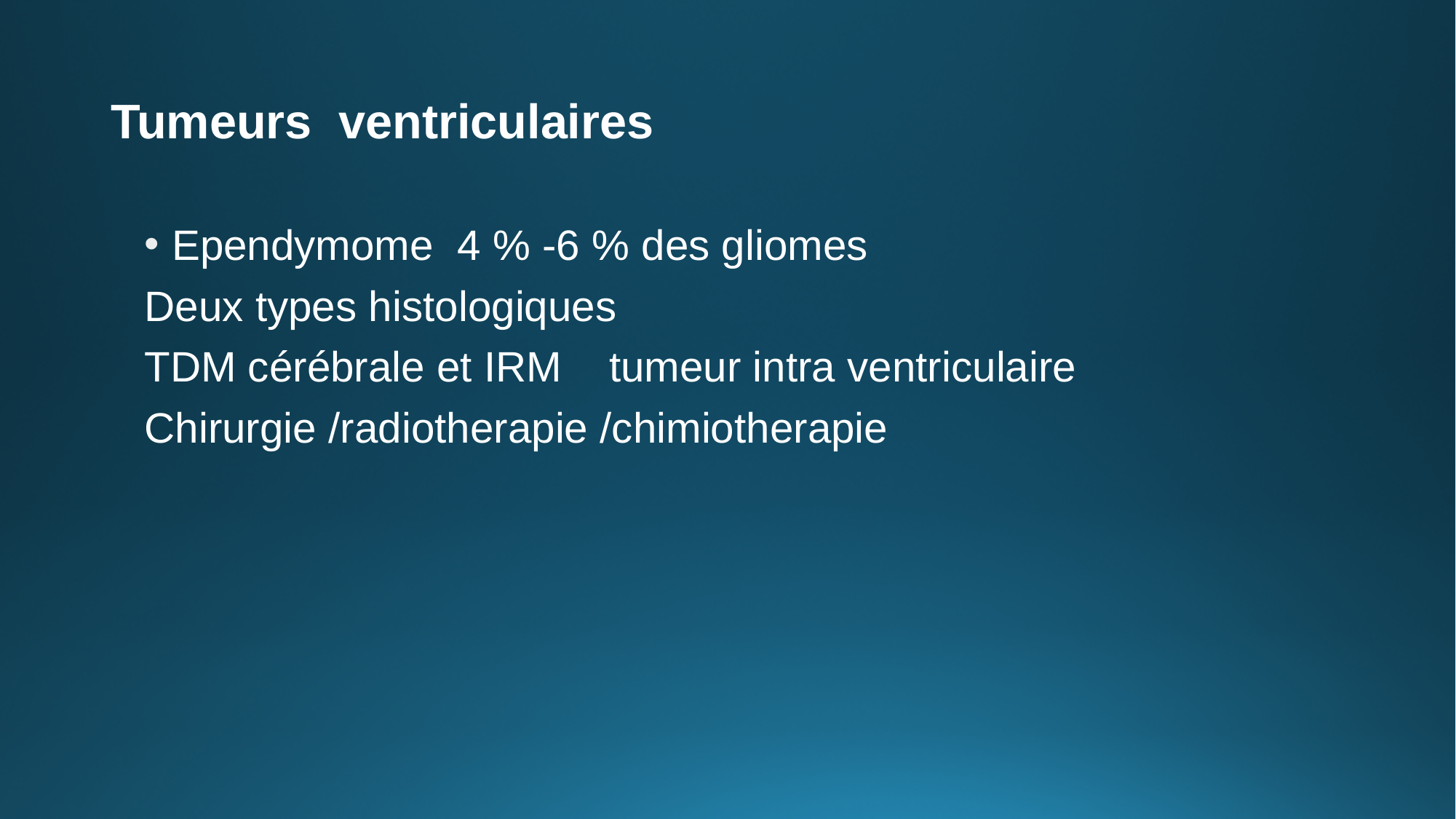

# Tumeurs  ventriculaires
Ependymome  4 % -6 % des gliomes
Deux types histologiques
TDM cérébrale et IRM    tumeur intra ventriculaire
Chirurgie /radiotherapie /chimiotherapie